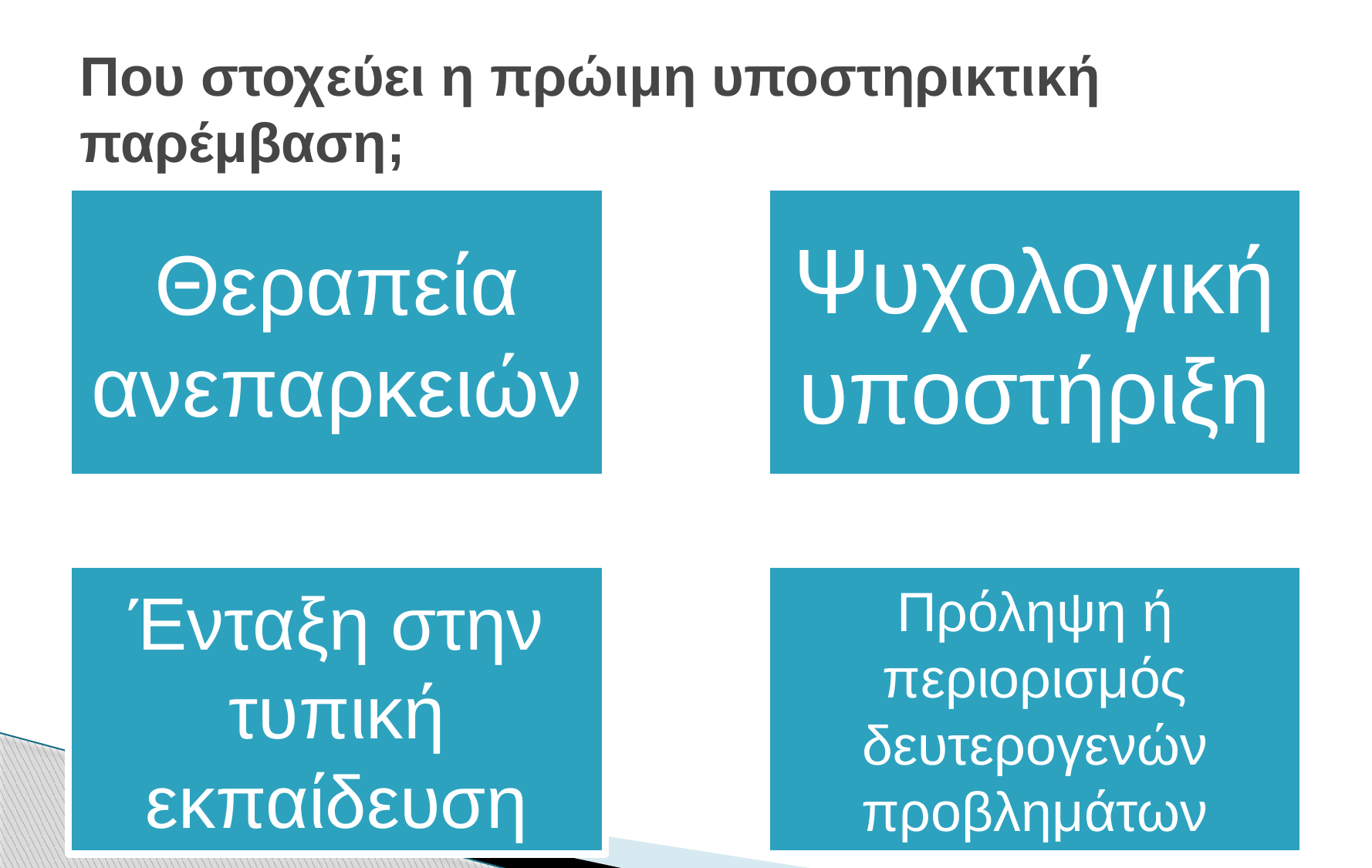

# Που στοχεύει η πρώιμη υποστηρικτική παρέμβαση;
Θεραπεία ανεπαρκειών
Ψυχολογική υποστήριξη
Ένταξη στην τυπική εκπαίδευση
Πρόληψη ή περιορισμός δευτερογενών προβλημάτων